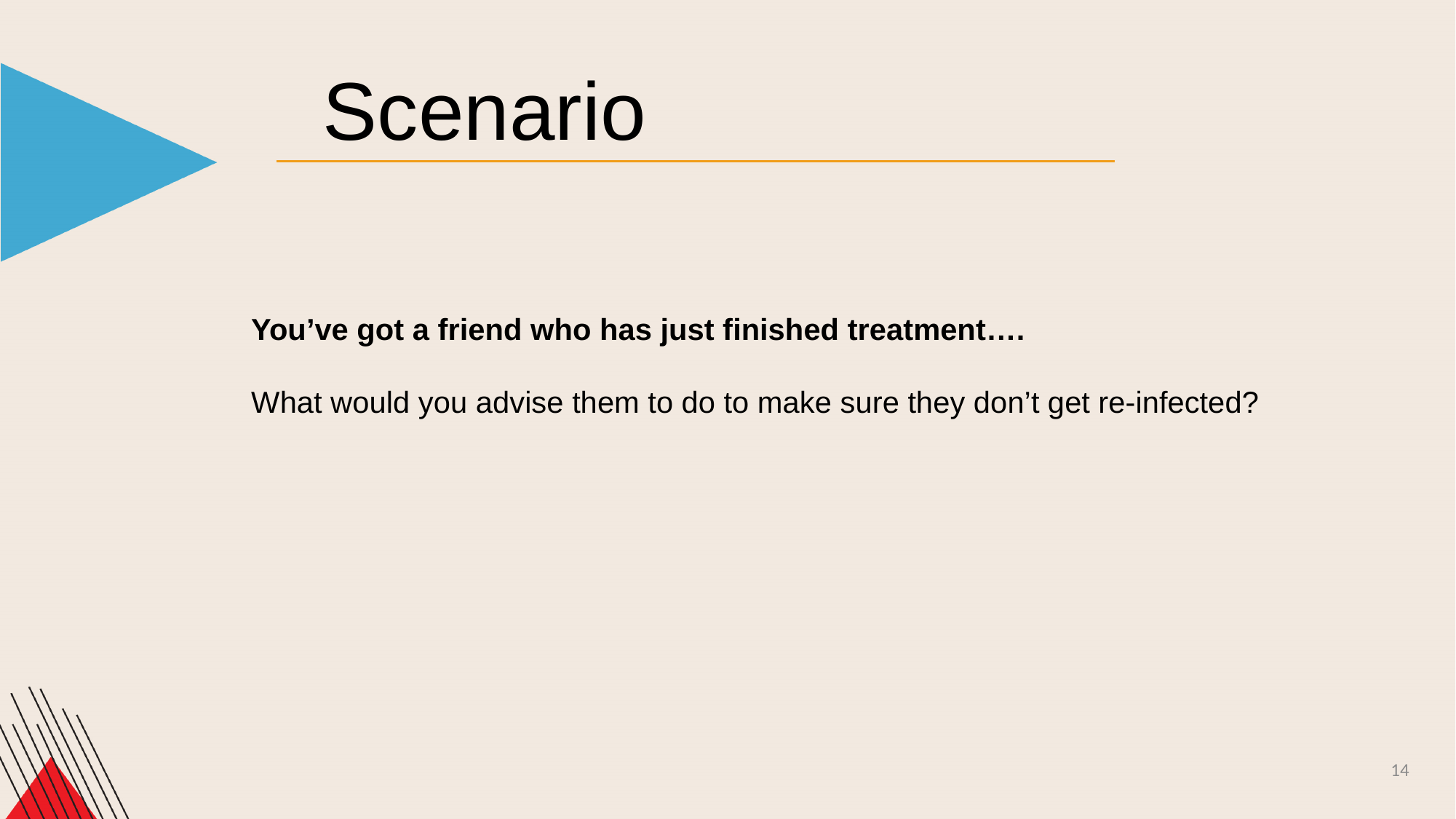

Scenario
You’ve got a friend who has just finished treatment….

What would you advise them to do to make sure they don’t get re-infected?

14